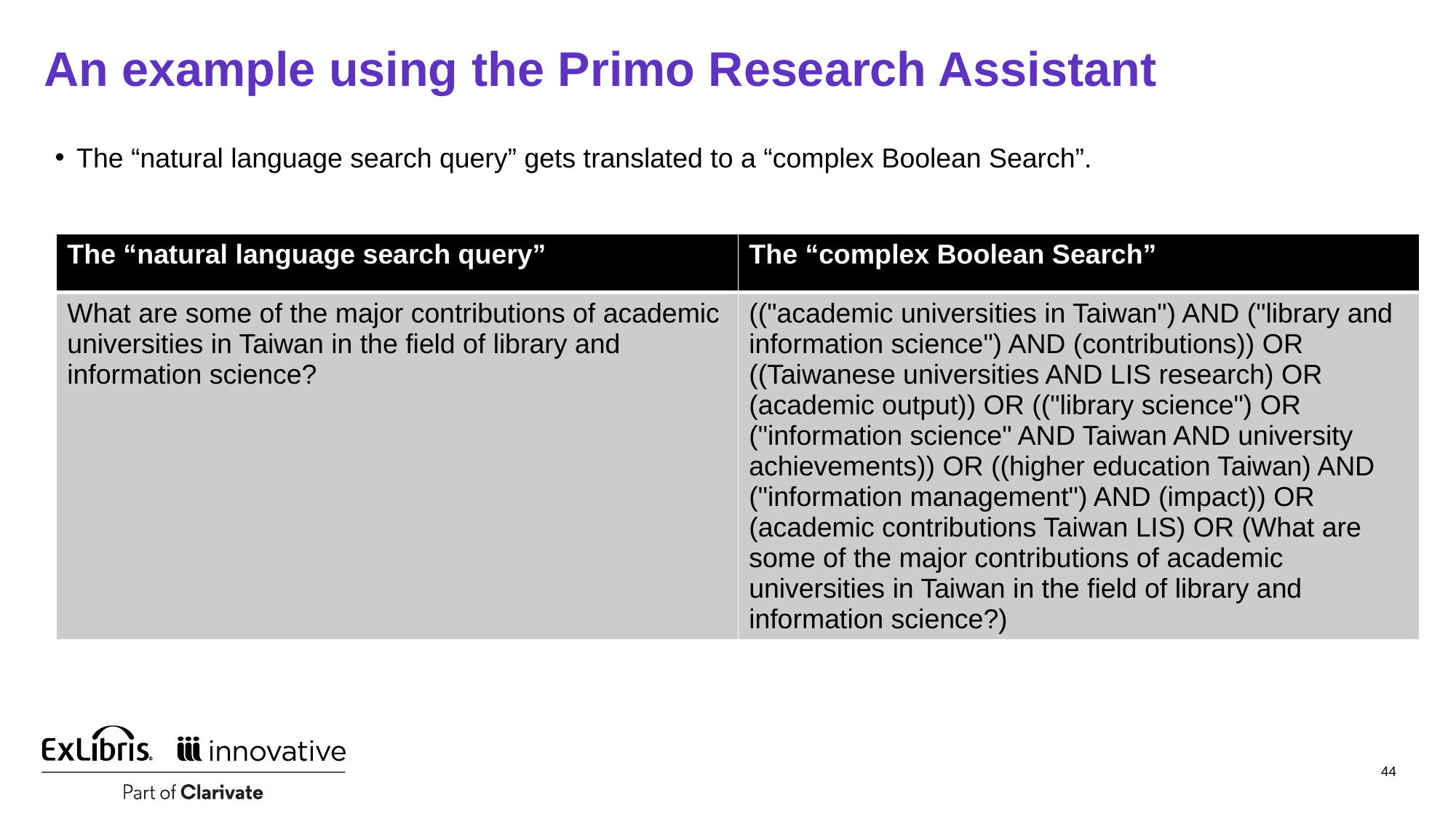

# An example using the Primo Research Assistant
The “natural language search query” gets translated to a “complex Boolean Search”.
| The “natural language search query” | The “complex Boolean Search” |
| --- | --- |
| What are some of the major contributions of academic universities in Taiwan in the field of library and information science? | (("academic universities in Taiwan") AND ("library and information science") AND (contributions)) OR ((Taiwanese universities AND LIS research) OR (academic output)) OR (("library science") OR ("information science" AND Taiwan AND university achievements)) OR ((higher education Taiwan) AND ("information management") AND (impact)) OR (academic contributions Taiwan LIS) OR (What are some of the major contributions of academic universities in Taiwan in the field of library and information science?) |
44